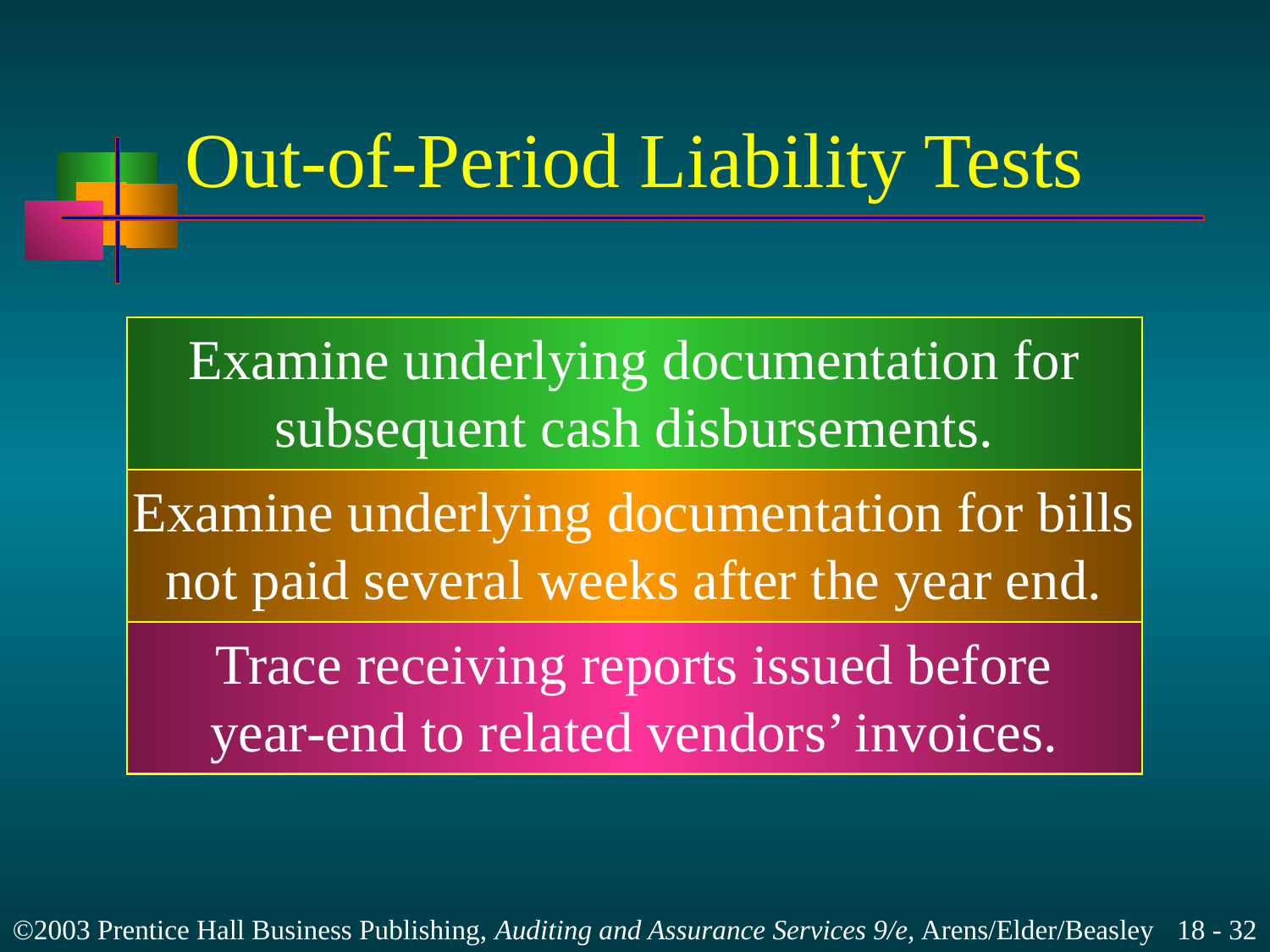

# Out-of-Period Liability Tests
Examine underlying documentation for
subsequent cash disbursements.
Examine underlying documentation for bills
not paid several weeks after the year end.
Trace receiving reports issued before
year-end to related vendors’ invoices.